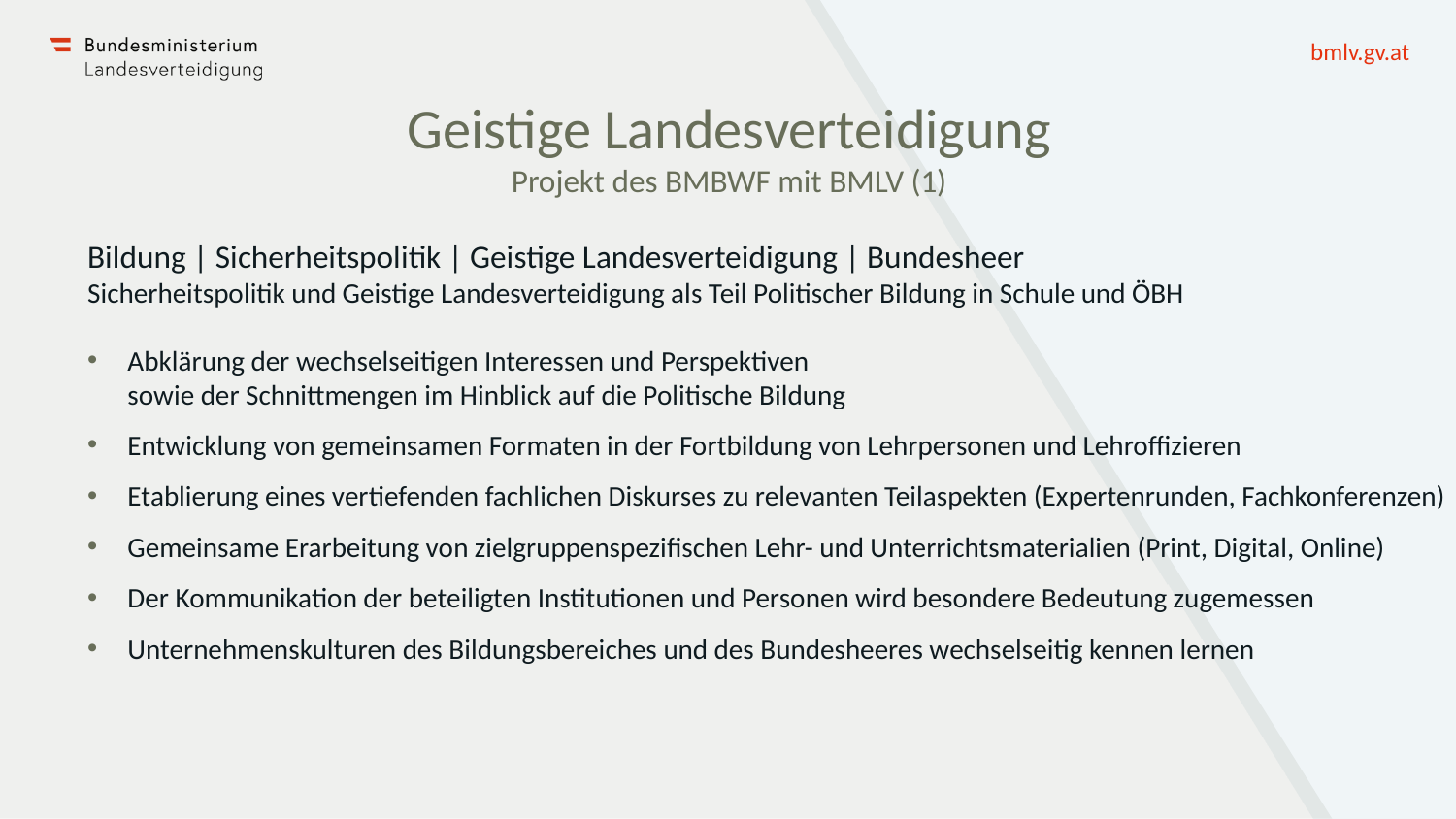

# Geistige Landesverteidigung Projekt des BMBWF mit BMLV (1)
Bildung | Sicherheitspolitik | Geistige Landesverteidigung | Bundesheer
Sicherheitspolitik und Geistige Landesverteidigung als Teil Politischer Bildung in Schule und ÖBH

Abklärung der wechselseitigen Interessen und Perspektiven
sowie der Schnittmengen im Hinblick auf die Politische Bildung
Entwicklung von gemeinsamen Formaten in der Fortbildung von Lehrpersonen und Lehroffizieren
Etablierung eines vertiefenden fachlichen Diskurses zu relevanten Teilaspekten (Expertenrunden, Fachkonferenzen)
Gemeinsame Erarbeitung von zielgruppenspezifischen Lehr- und Unterrichtsmaterialien (Print, Digital, Online)
Der Kommunikation der beteiligten Institutionen und Personen wird besondere Bedeutung zugemessen
Unternehmenskulturen des Bildungsbereiches und des Bundesheeres wechselseitig kennen lernen